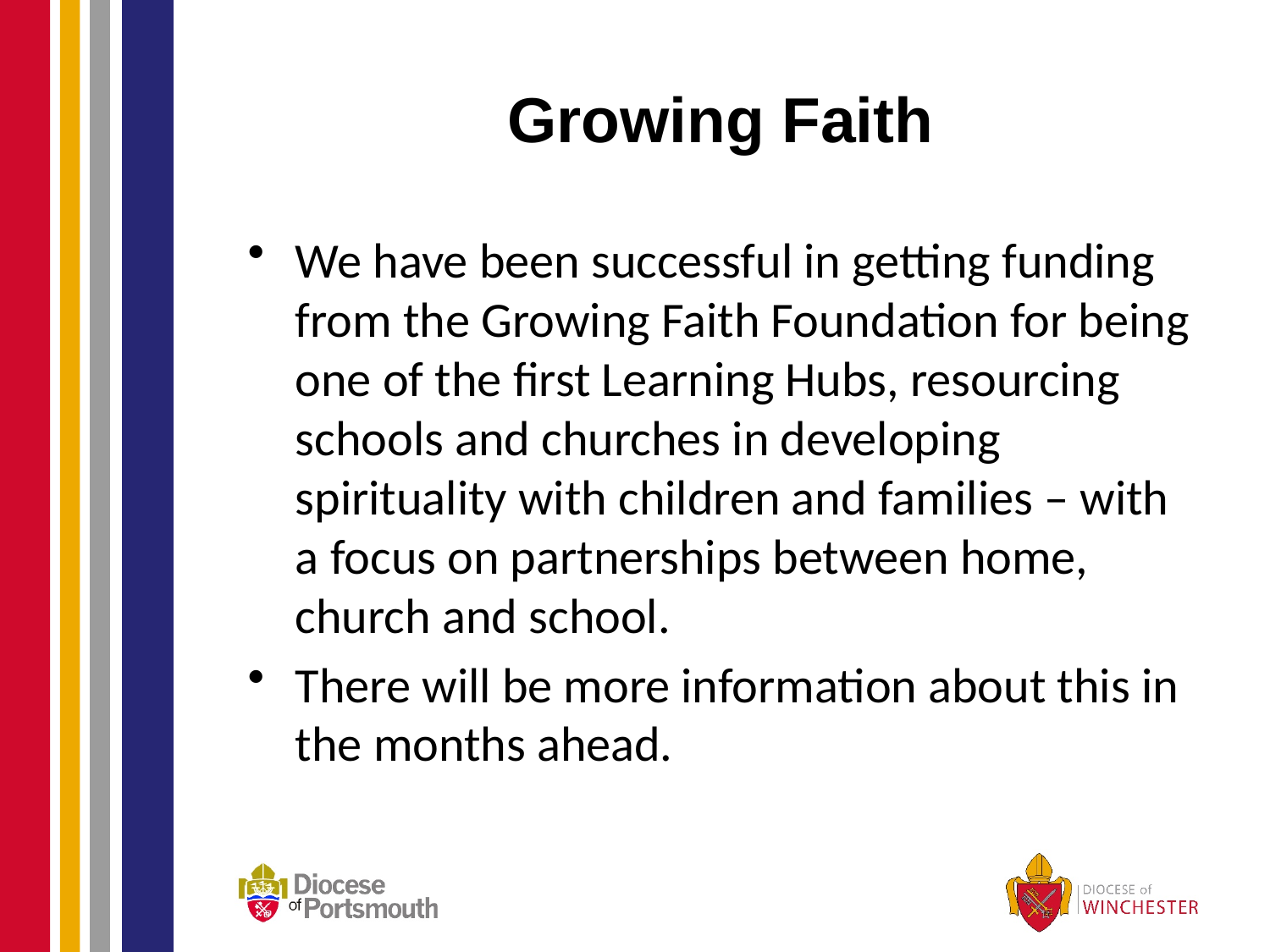

# Growing Faith
We have been successful in getting funding from the Growing Faith Foundation for being one of the first Learning Hubs, resourcing schools and churches in developing spirituality with children and families – with a focus on partnerships between home, church and school.
There will be more information about this in the months ahead.